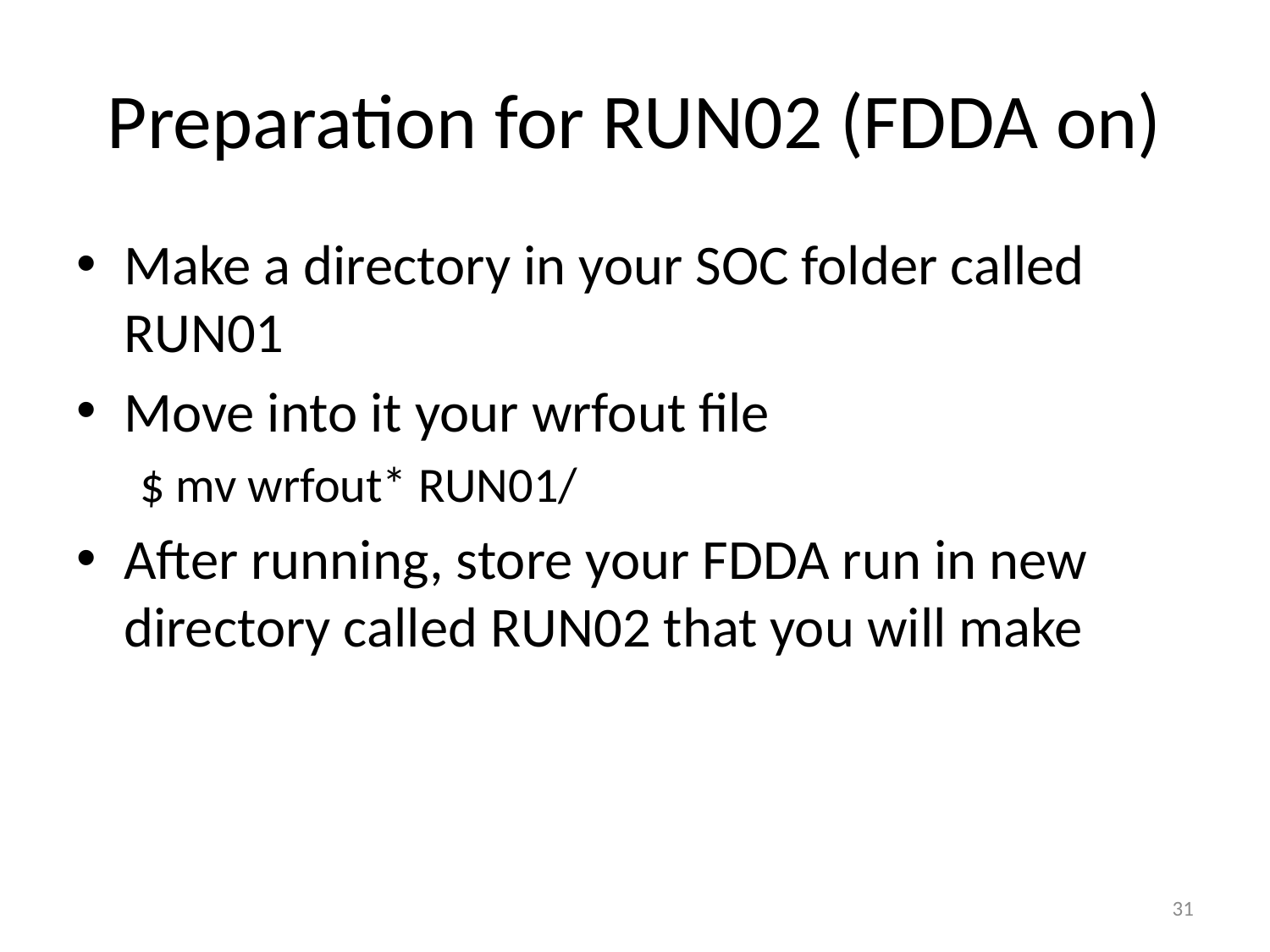

# Preparation for RUN02 (FDDA on)
Make a directory in your SOC folder called RUN01
Move into it your wrfout file
$ mv wrfout* RUN01/
After running, store your FDDA run in new directory called RUN02 that you will make
31